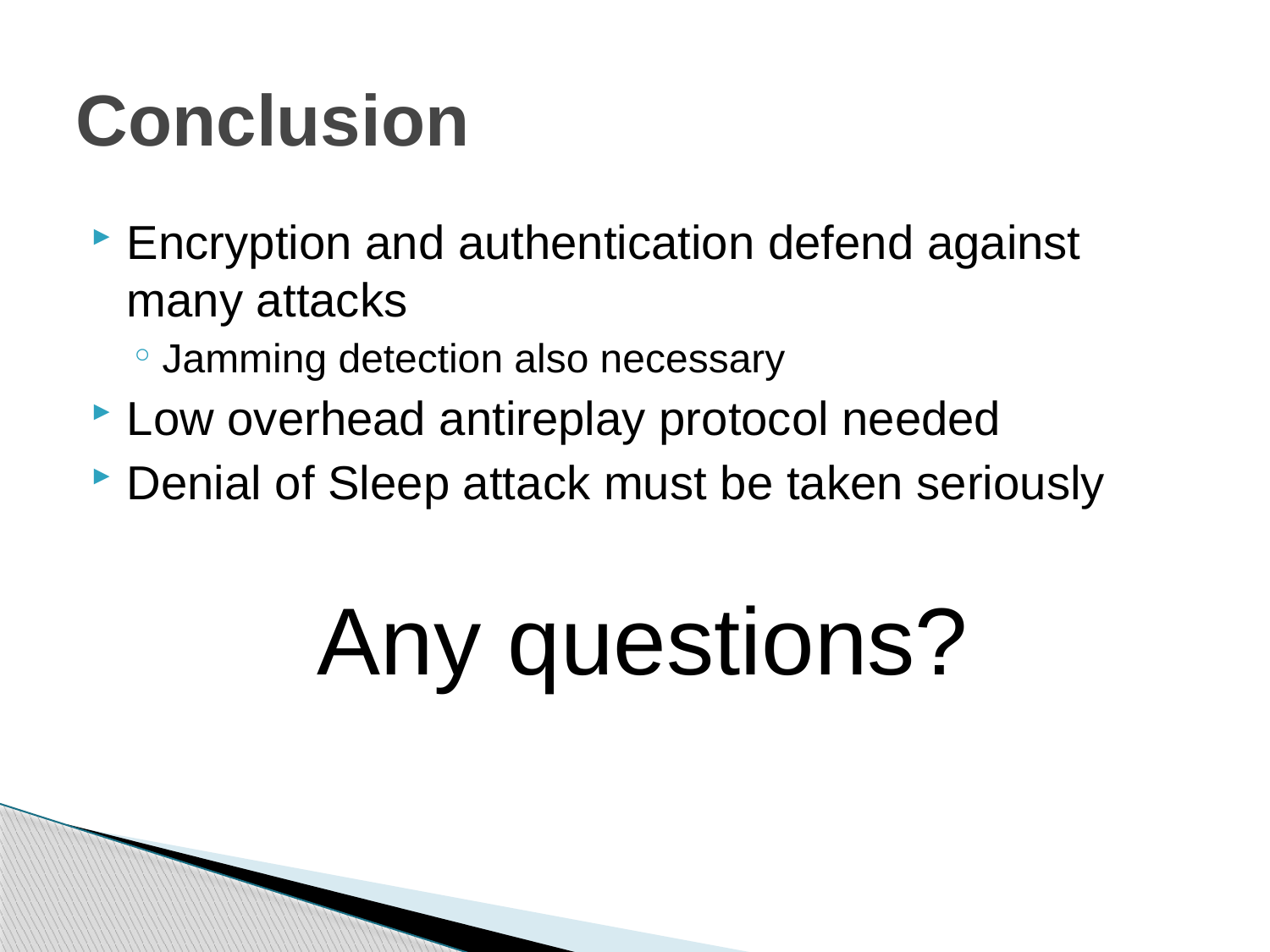

# Conclusion
Encryption and authentication defend against many attacks
Jamming detection also necessary
Low overhead antireplay protocol needed
Denial of Sleep attack must be taken seriously

Any questions?